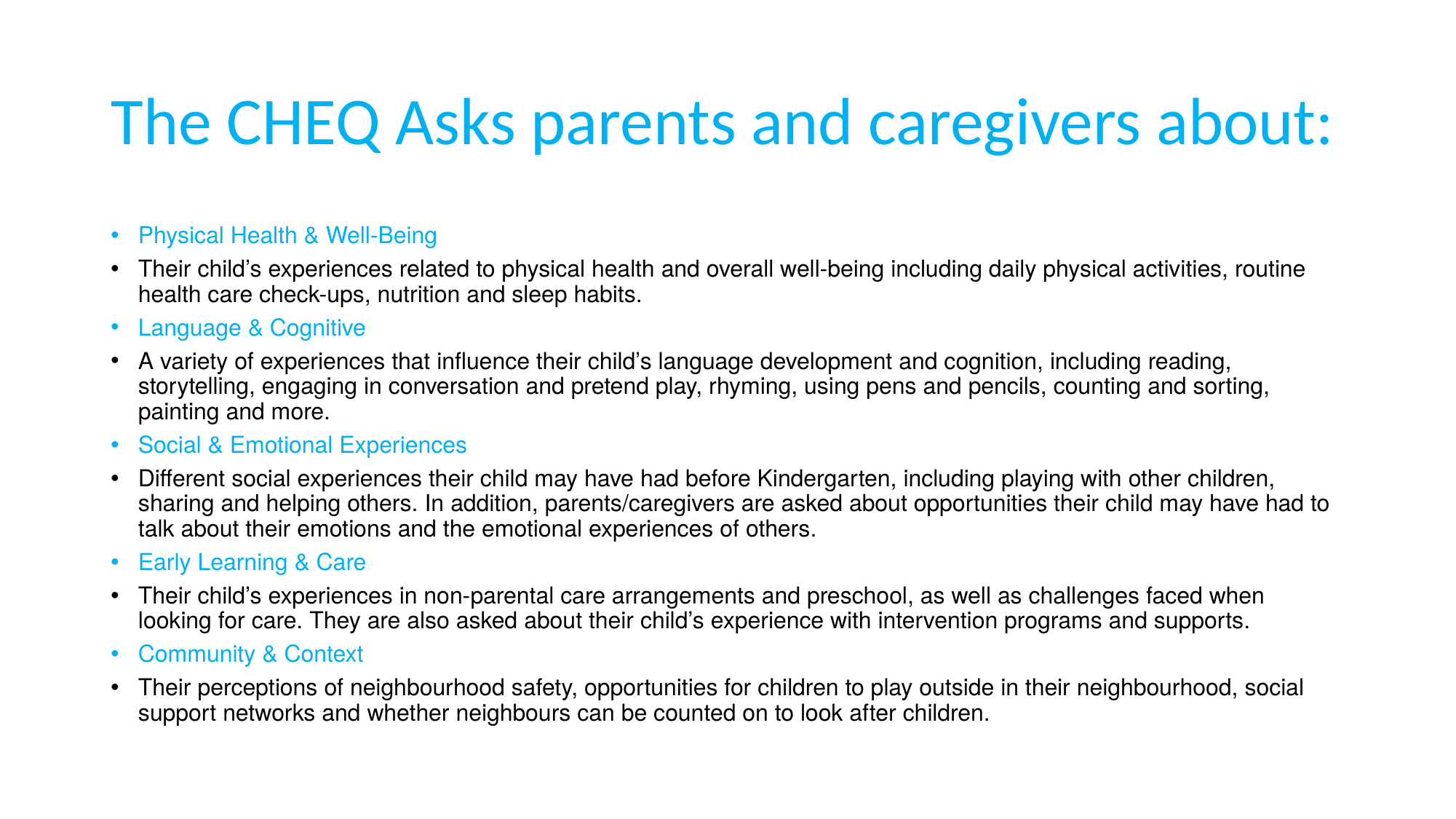

# The CHEQ Asks parents and caregivers about:
Physical Health & Well-Being
Their child’s experiences related to physical health and overall well-being including daily physical activities, routine health care check-ups, nutrition and sleep habits.
Language & Cognitive
A variety of experiences that influence their child’s language development and cognition, including reading, storytelling, engaging in conversation and pretend play, rhyming, using pens and pencils, counting and sorting, painting and more.
Social & Emotional Experiences
Different social experiences their child may have had before Kindergarten, including playing with other children, sharing and helping others. In addition, parents/caregivers are asked about opportunities their child may have had to talk about their emotions and the emotional experiences of others.
Early Learning & Care
Their child’s experiences in non-parental care arrangements and preschool, as well as challenges faced when looking for care. They are also asked about their child’s experience with intervention programs and supports.
Community & Context
Their perceptions of neighbourhood safety, opportunities for children to play outside in their neighbourhood, social support networks and whether neighbours can be counted on to look after children.